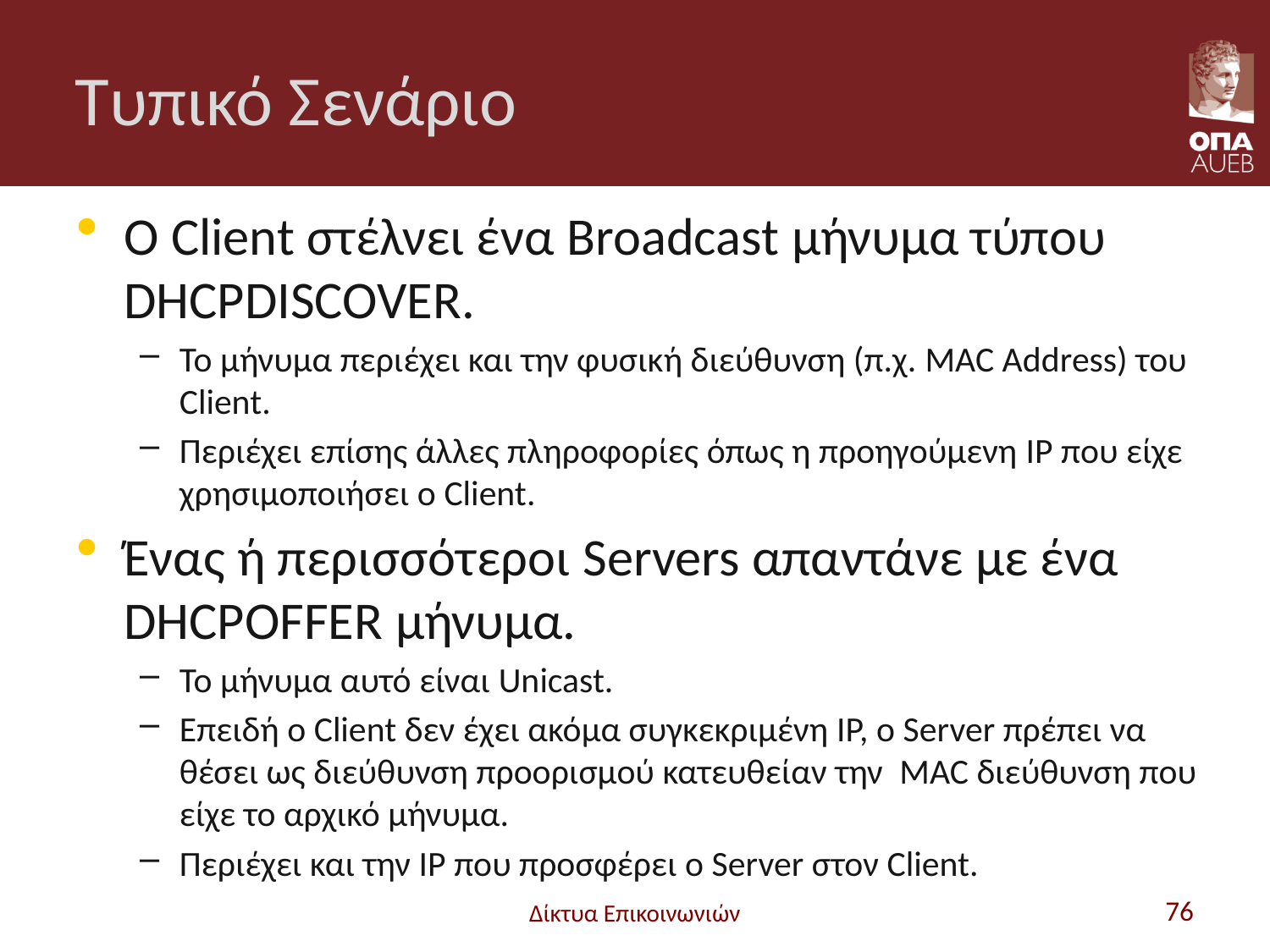

# Τυπικό Σενάριο
Ο Client στέλνει ένα Broadcast μήνυμα τύπου DHCPDISCOVER.
Το μήνυμα περιέχει και την φυσική διεύθυνση (π.χ. MAC Address) του Client.
Περιέχει επίσης άλλες πληροφορίες όπως η προηγούμενη IP που είχε χρησιμοποιήσει ο Client.
Ένας ή περισσότεροι Servers απαντάνε με ένα DHCPOFFER μήνυμα.
Το μήνυμα αυτό είναι Unicast.
Επειδή ο Client δεν έχει ακόμα συγκεκριμένη IP, ο Server πρέπει να θέσει ως διεύθυνση προορισμού κατευθείαν την  MAC διεύθυνση που είχε το αρχικό μήνυμα.
Περιέχει και την IP που προσφέρει ο Server στον Client.

Δίκτυα Επικοινωνιών
76